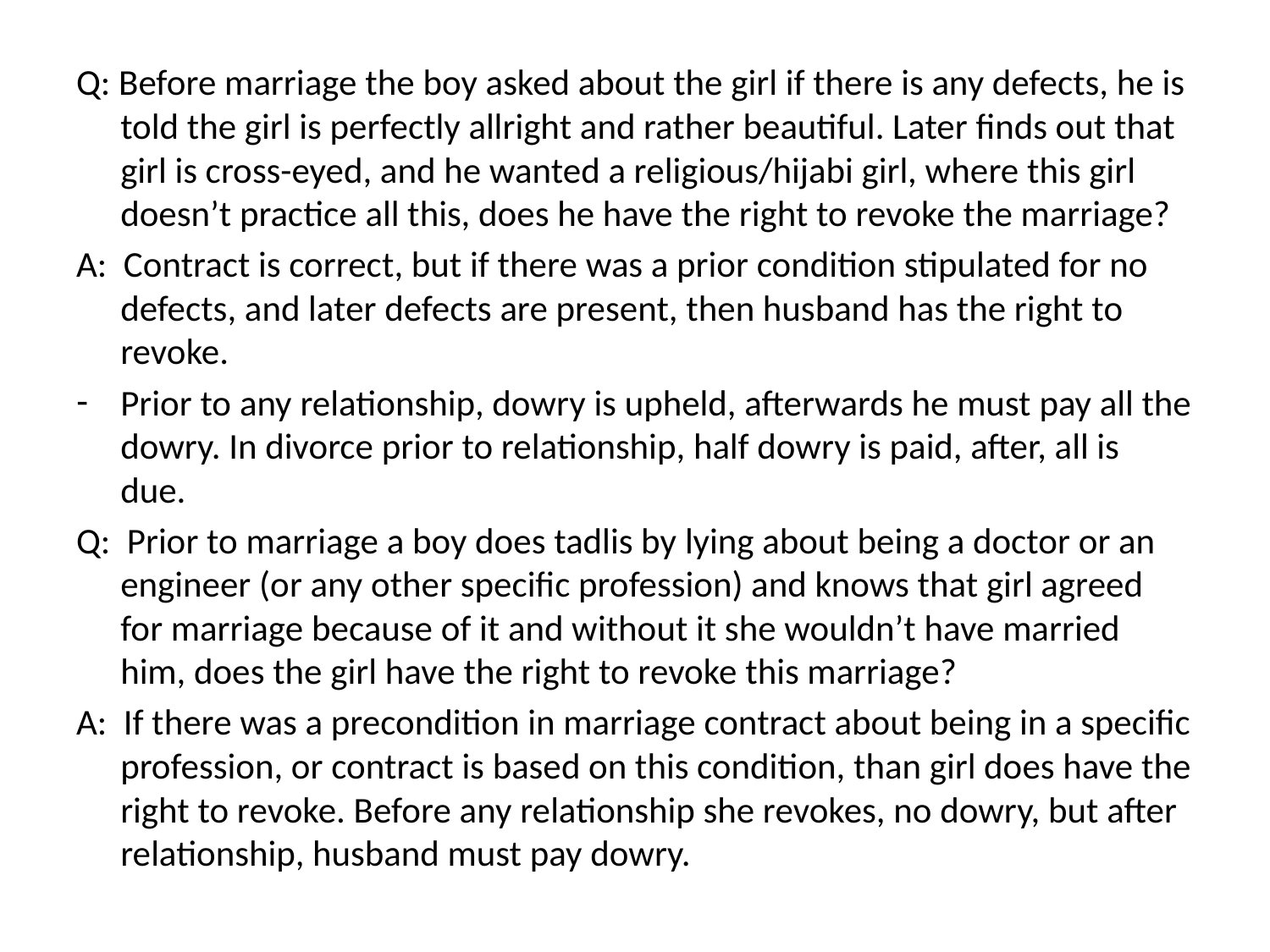

Q: Before marriage the boy asked about the girl if there is any defects, he is told the girl is perfectly allright and rather beautiful. Later finds out that girl is cross-eyed, and he wanted a religious/hijabi girl, where this girl doesn’t practice all this, does he have the right to revoke the marriage?
A:  Contract is correct, but if there was a prior condition stipulated for no defects, and later defects are present, then husband has the right to revoke.
Prior to any relationship, dowry is upheld, afterwards he must pay all the dowry. In divorce prior to relationship, half dowry is paid, after, all is due.
Q:  Prior to marriage a boy does tadlis by lying about being a doctor or an engineer (or any other specific profession) and knows that girl agreed for marriage because of it and without it she wouldn’t have married him, does the girl have the right to revoke this marriage?
A:  If there was a precondition in marriage contract about being in a specific profession, or contract is based on this condition, than girl does have the right to revoke. Before any relationship she revokes, no dowry, but after relationship, husband must pay dowry.